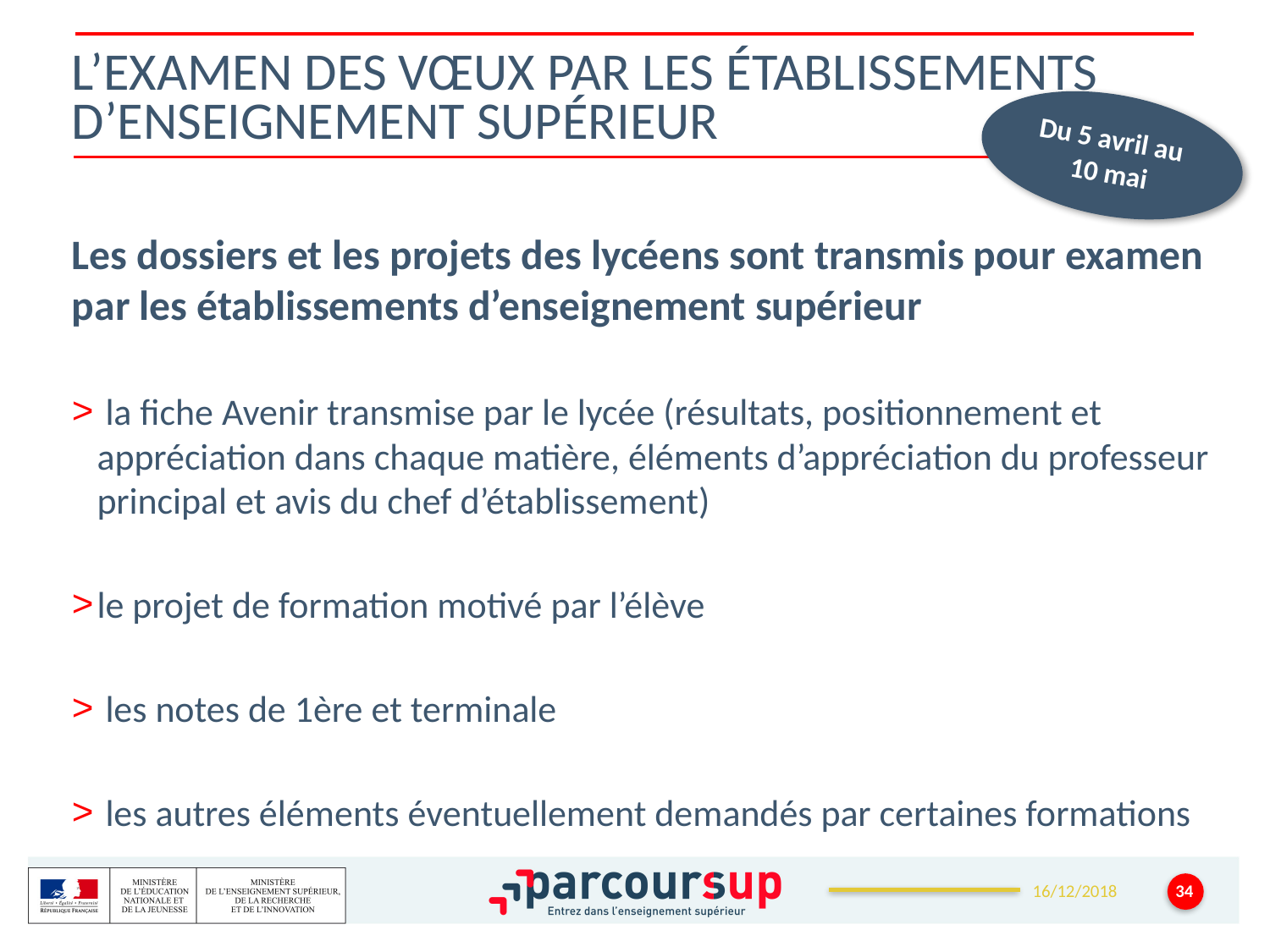

# L’examen des vœux par les établissements d’enseignement supérieur
Du 5 avril au
10 mai
Les dossiers et les projets des lycéens sont transmis pour examen par les établissements d’enseignement supérieur

 la fiche Avenir transmise par le lycée (résultats, positionnement et appréciation dans chaque matière, éléments d’appréciation du professeur principal et avis du chef d’établissement)

le projet de formation motivé par l’élève

 les notes de 1ère et terminale

 les autres éléments éventuellement demandés par certaines formations
34